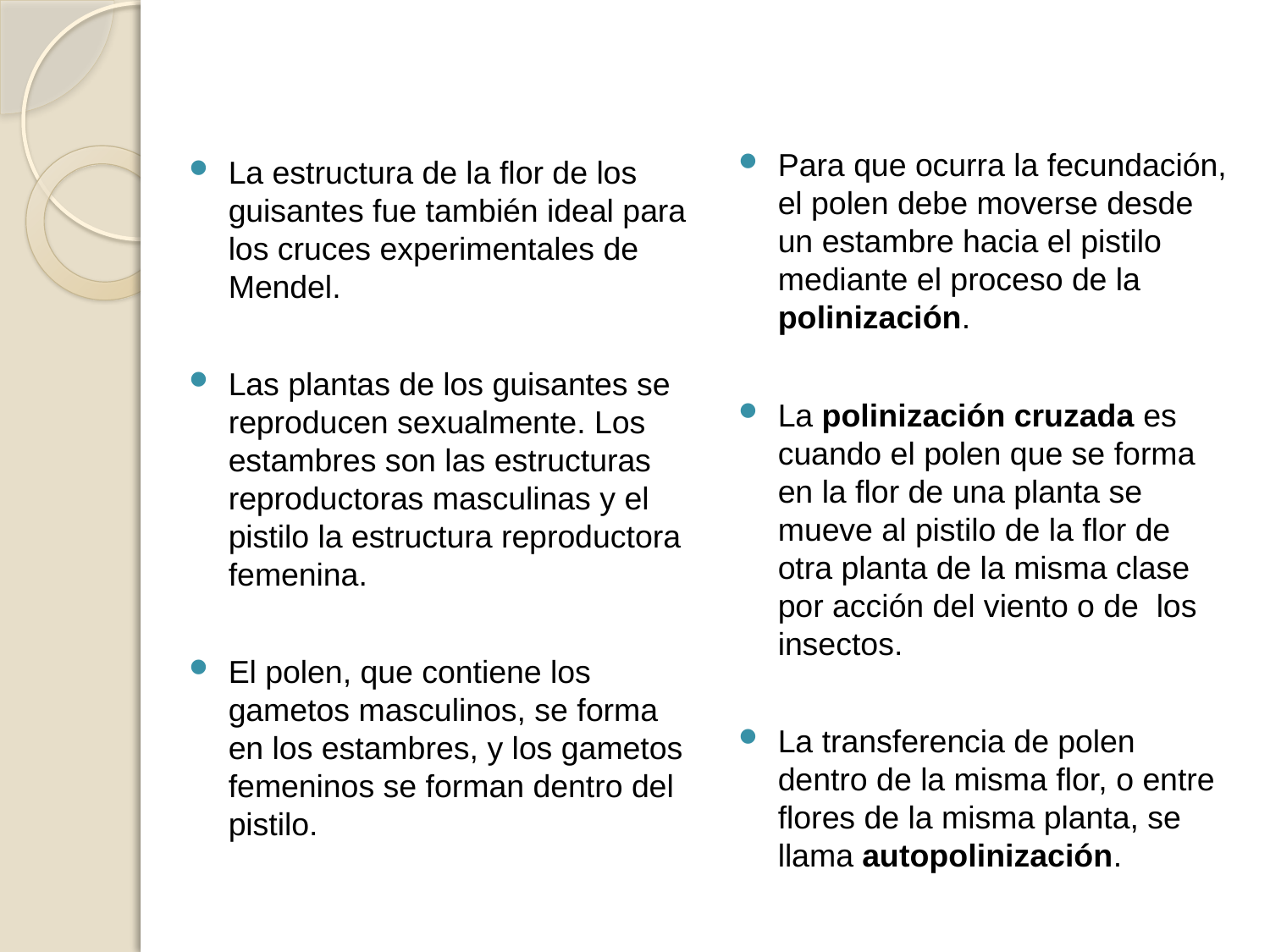

Para que ocurra la fecundación, el polen debe moverse desde un estambre hacia el pistilo mediante el proceso de la polinización.

La polinización cruzada es cuando el polen que se forma en la flor de una planta se mueve al pistilo de la flor de otra planta de la misma clase por acción del viento o de  los insectos.

La transferencia de polen dentro de la misma flor, o entre flores de la misma planta, se llama autopolinización.
La estructura de la flor de los guisantes fue también ideal para los cruces experimentales de Mendel.

Las plantas de los guisantes se reproducen sexualmente. Los estambres son las estructuras reproductoras masculinas y el pistilo la estructura reproductora femenina.

El polen, que contiene los gametos masculinos, se forma en los estambres, y los gametos femeninos se forman dentro del pistilo.